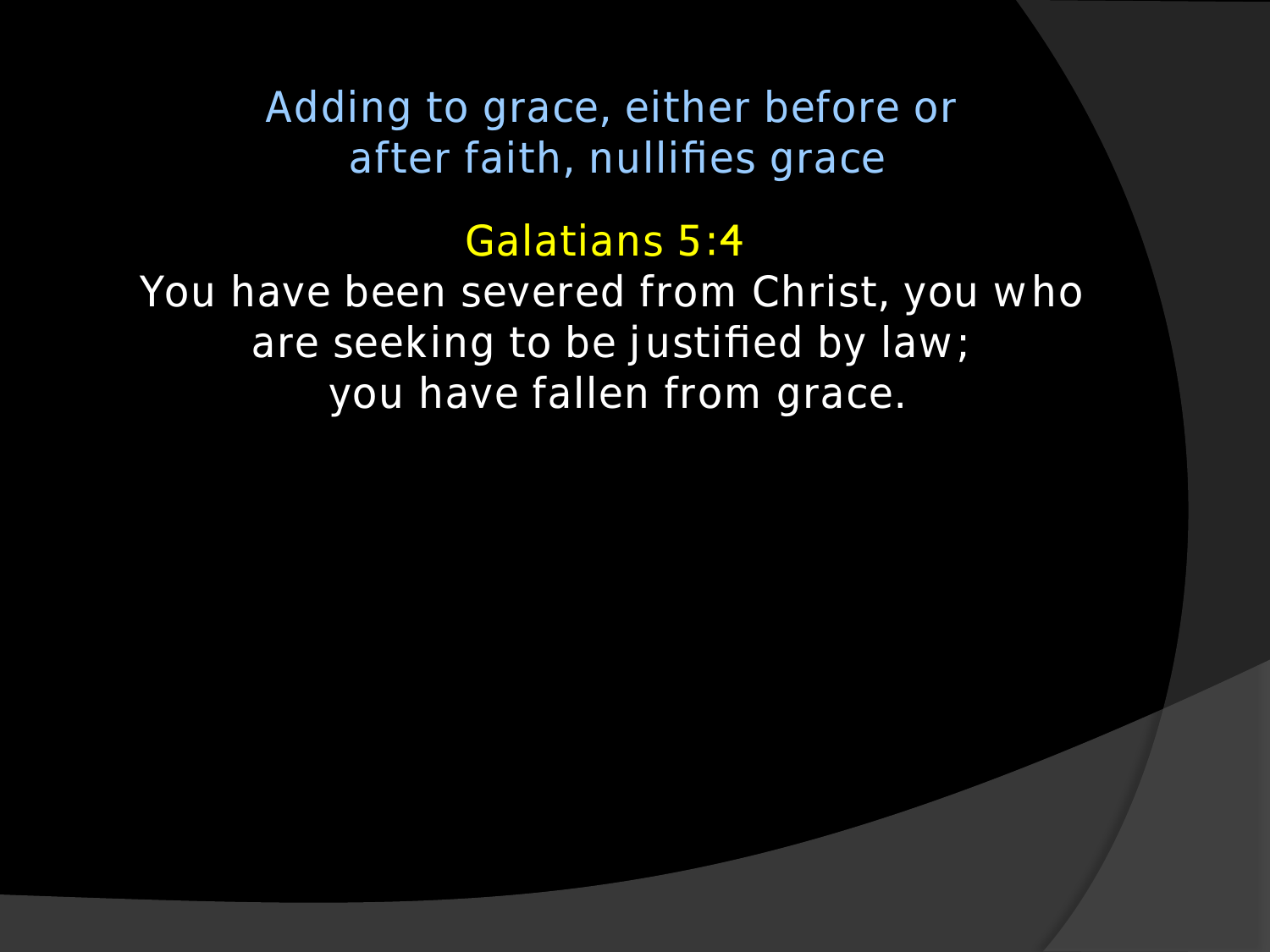

Adding to grace, either before or
after faith, nullifies grace
Galatians 5:4
You have been severed from Christ, you who
are seeking to be justified by law;
you have fallen from grace.